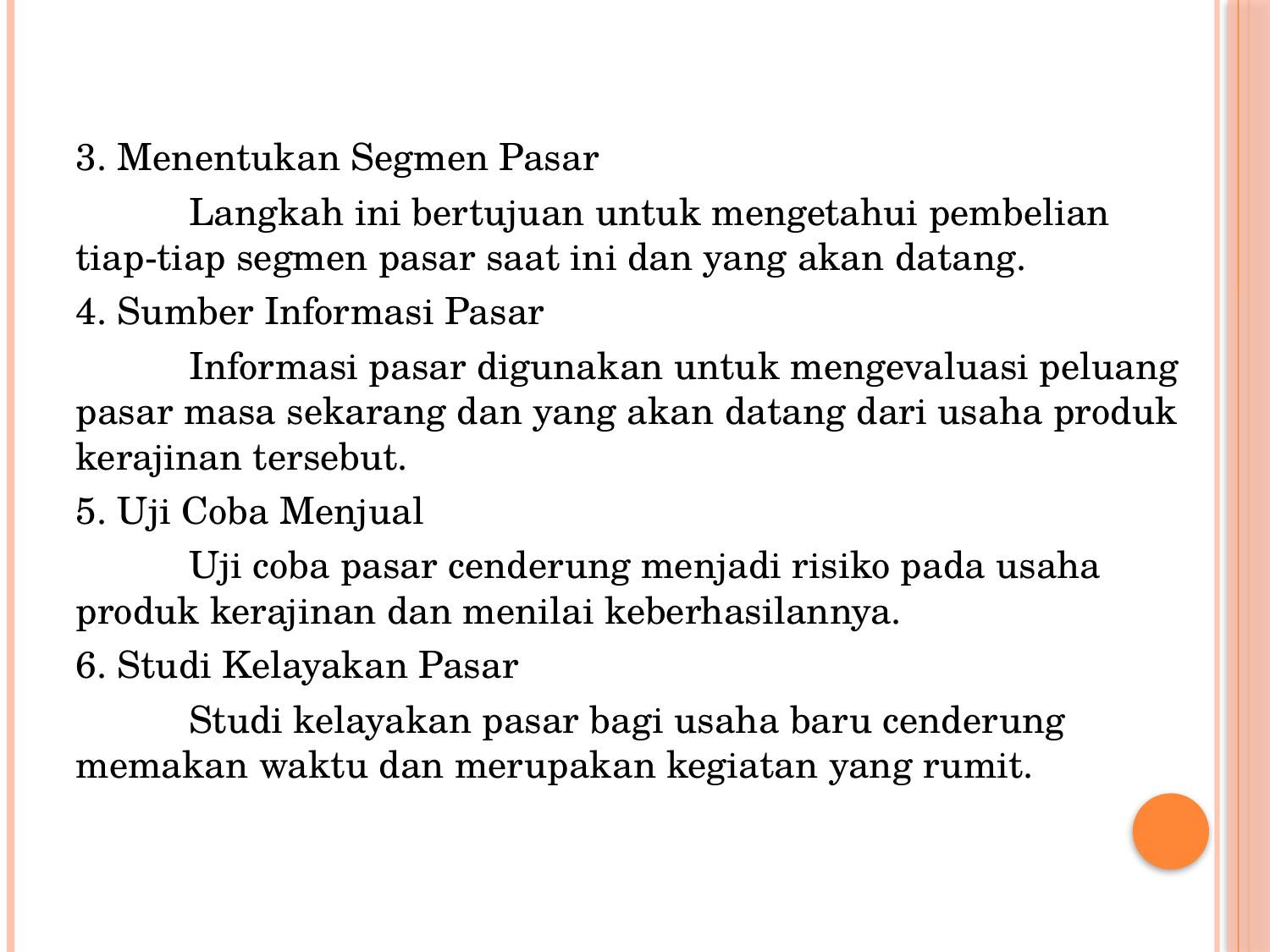

3. Menentukan Segmen Pasar
	Langkah ini bertujuan untuk mengetahui pembelian tiap-tiap segmen pasar saat ini dan yang akan datang.
4. Sumber Informasi Pasar
	Informasi pasar digunakan untuk mengevaluasi peluang pasar masa sekarang dan yang akan datang dari usaha produk kerajinan tersebut.
5. Uji Coba Menjual
	Uji coba pasar cenderung menjadi risiko pada usaha produk kerajinan dan menilai keberhasilannya.
6. Studi Kelayakan Pasar
	Studi kelayakan pasar bagi usaha baru cenderung memakan waktu dan merupakan kegiatan yang rumit.